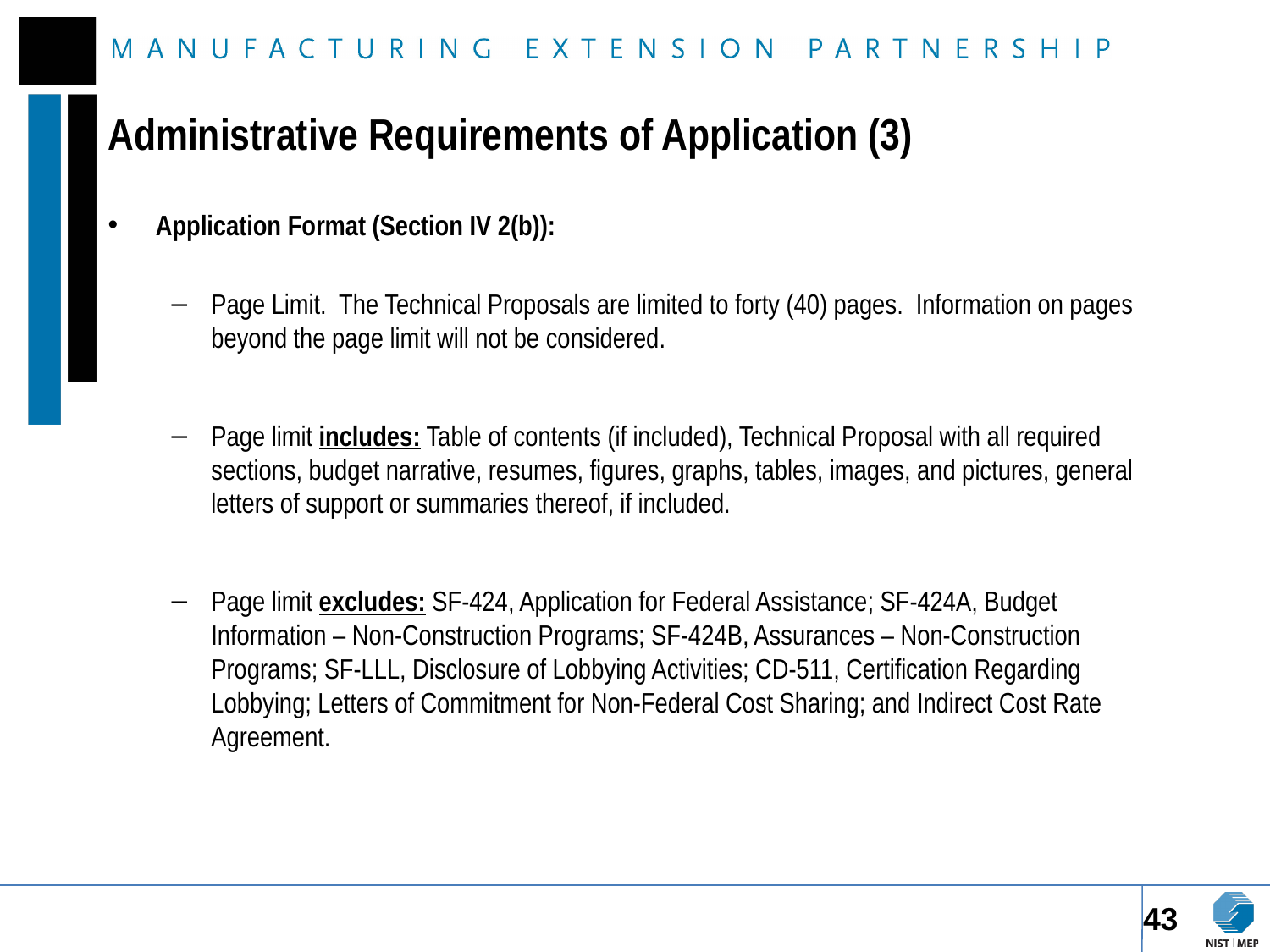

# Administrative Requirements of Application (3)
Application Format (Section IV 2(b)):

Page Limit.  The Technical Proposals are limited to forty (40) pages.  Information on pages beyond the page limit will not be considered.

Page limit includes: Table of contents (if included), Technical Proposal with all required sections, budget narrative, resumes, figures, graphs, tables, images, and pictures, general letters of support or summaries thereof, if included.

Page limit excludes: SF-424, Application for Federal Assistance; SF-424A, Budget Information – Non-Construction Programs; SF-424B, Assurances – Non-Construction Programs; SF-LLL, Disclosure of Lobbying Activities; CD-511, Certification Regarding Lobbying; Letters of Commitment for Non-Federal Cost Sharing; and Indirect Cost Rate Agreement.
43